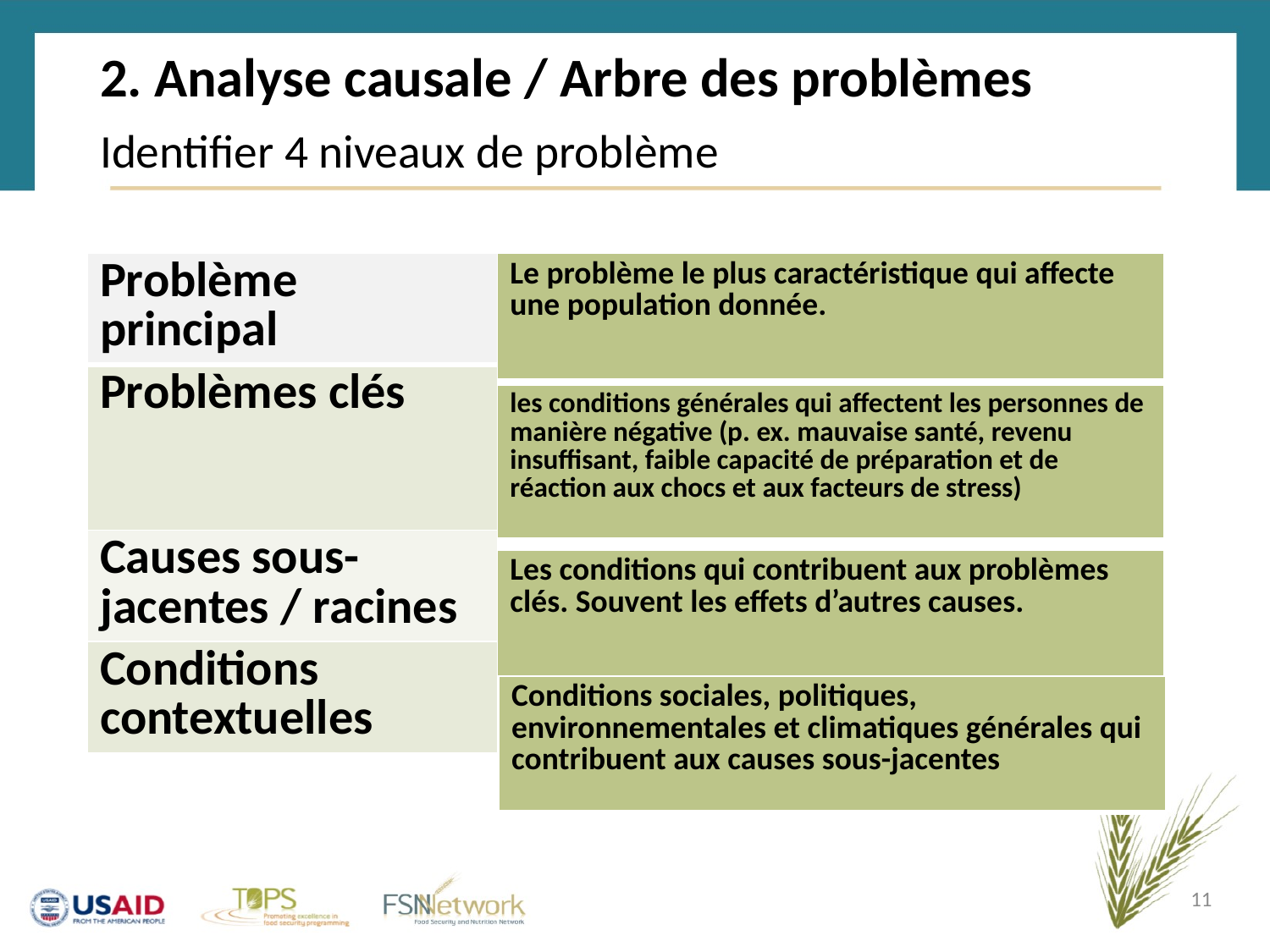

# 2. Analyse causale / Arbre des problèmes
Identifier 4 niveaux de problème
| Le problème le plus caractéristique qui affecte une population donnée. |
| --- |
| Problème principal |
| --- |
| Problèmes clés |
| Causes sous-jacentes / racines |
| Conditions contextuelles |
| les conditions générales qui affectent les personnes de manière négative (p. ex. mauvaise santé, revenu insuffisant, faible capacité de préparation et de réaction aux chocs et aux facteurs de stress) |
| --- |
| Les conditions qui contribuent aux problèmes clés. Souvent les effets d’autres causes. |
| --- |
| Conditions sociales, politiques, environnementales et climatiques générales qui contribuent aux causes sous-jacentes |
| --- |
11